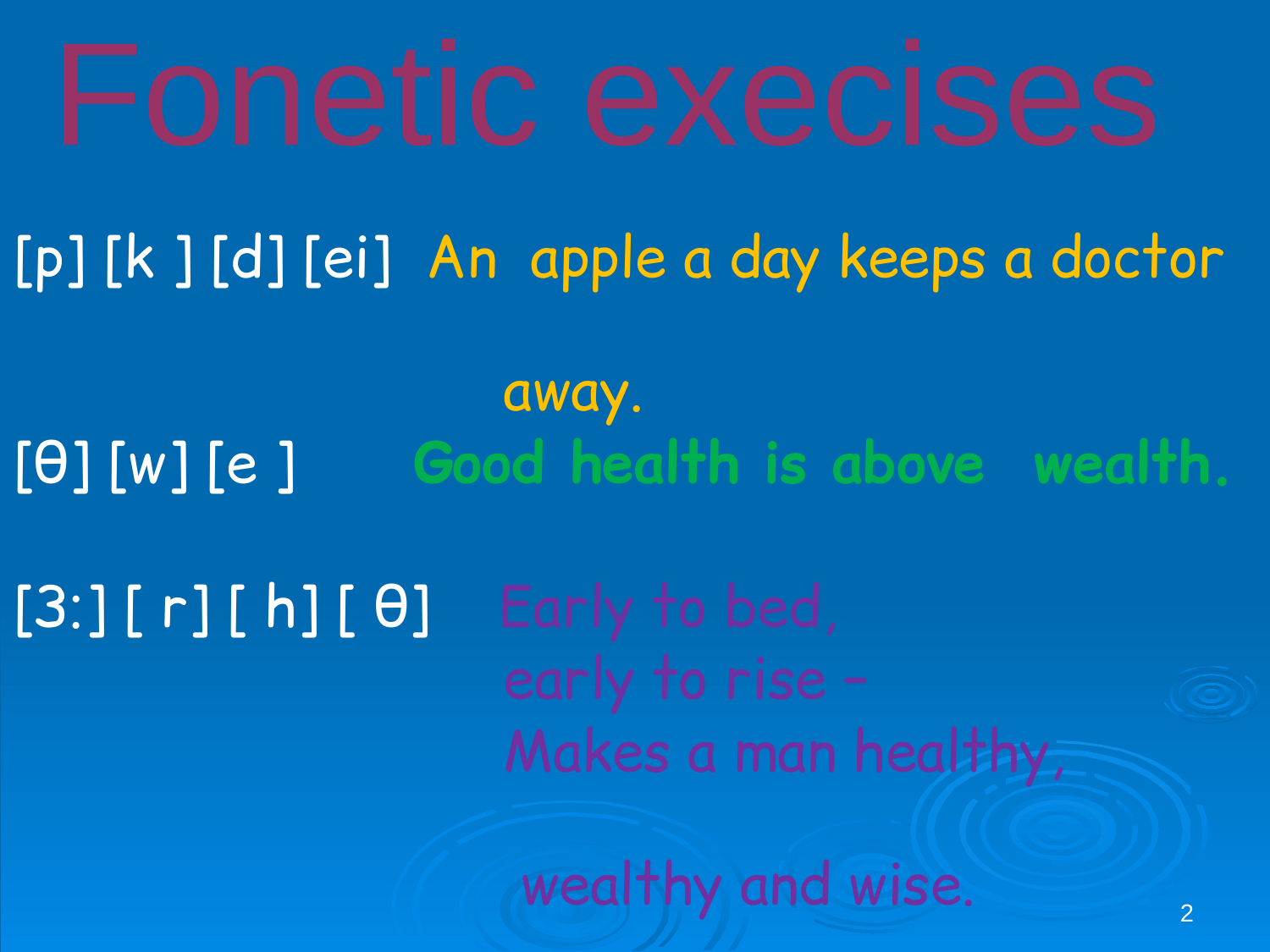

Fonetic exeсises
[p] [k ] [d] [ei]  An  apple a day keeps a doctor
                             away.
[θ] [w] [e ]       Good health is above  wealth.

[З:] [ r] [ h] [ θ]    Early to bed,
                             early to rise –
                             Makes a man healthy,
                              wealthy and wise.

2